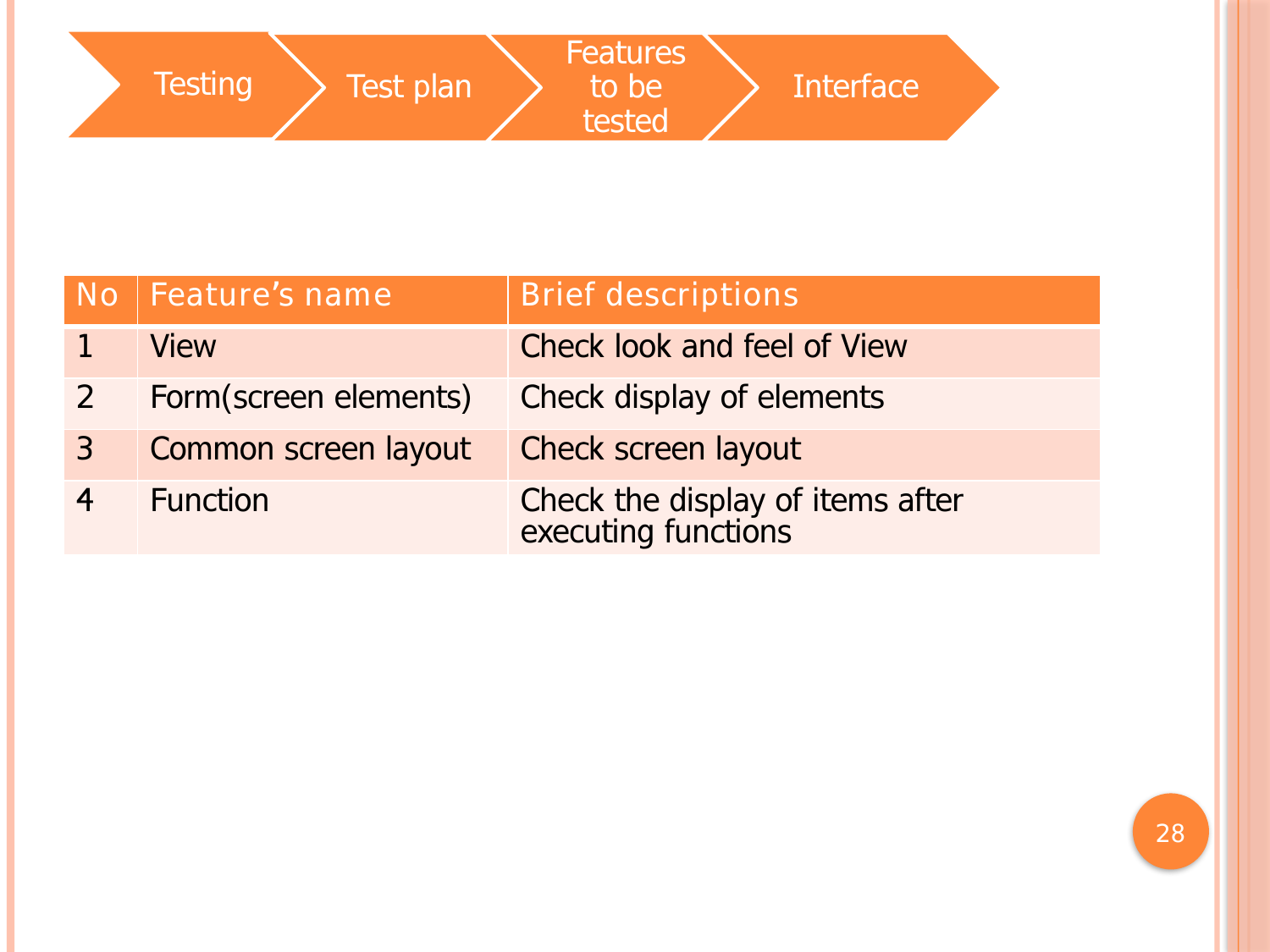

Testing
Test plan
Features to be tested
Interface
#
| No | Feature’s name | Brief descriptions |
| --- | --- | --- |
| 1 | View | Check look and feel of View |
| 2 | Form(screen elements) | Check display of elements |
| 3 | Common screen layout | Check screen layout |
| 4 | Function | Check the display of items after executing functions |
28